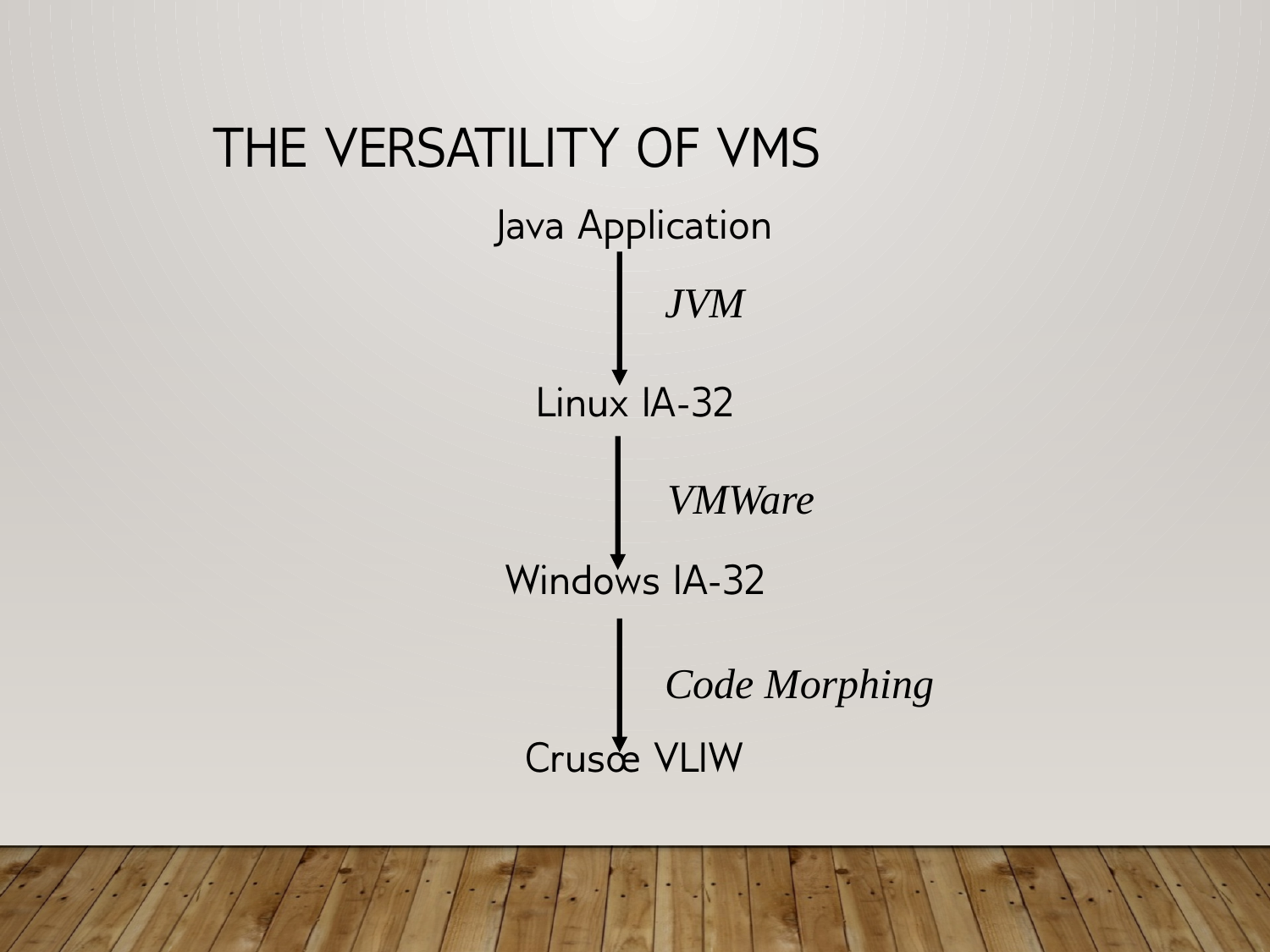

# The Versatility of VMs
Java Application

Linux IA-32

Windows IA-32

Crusoe VLIW

JVM

VMWare

Code Morphing